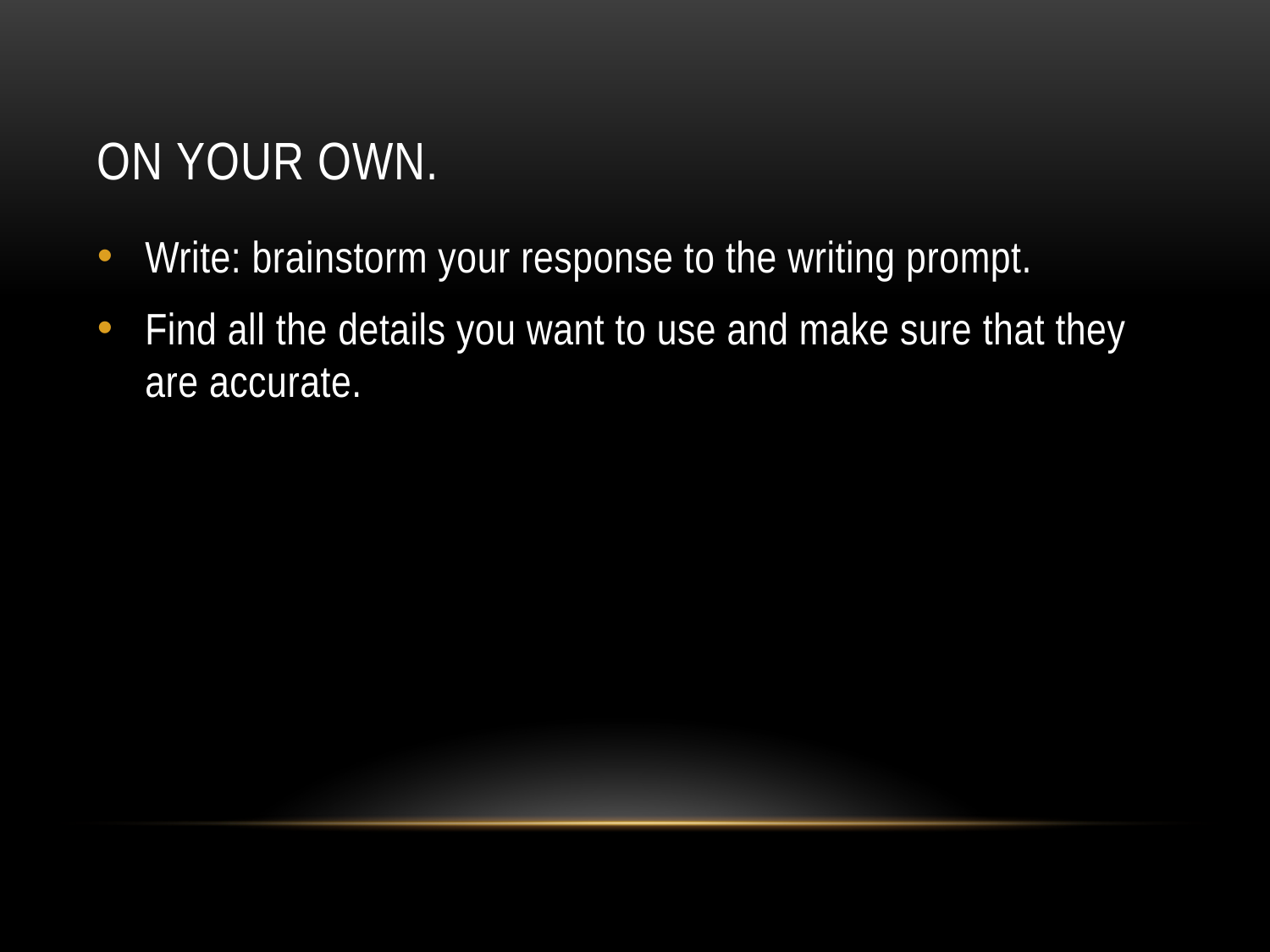

# On your own.
Write: brainstorm your response to the writing prompt.
Find all the details you want to use and make sure that they are accurate.